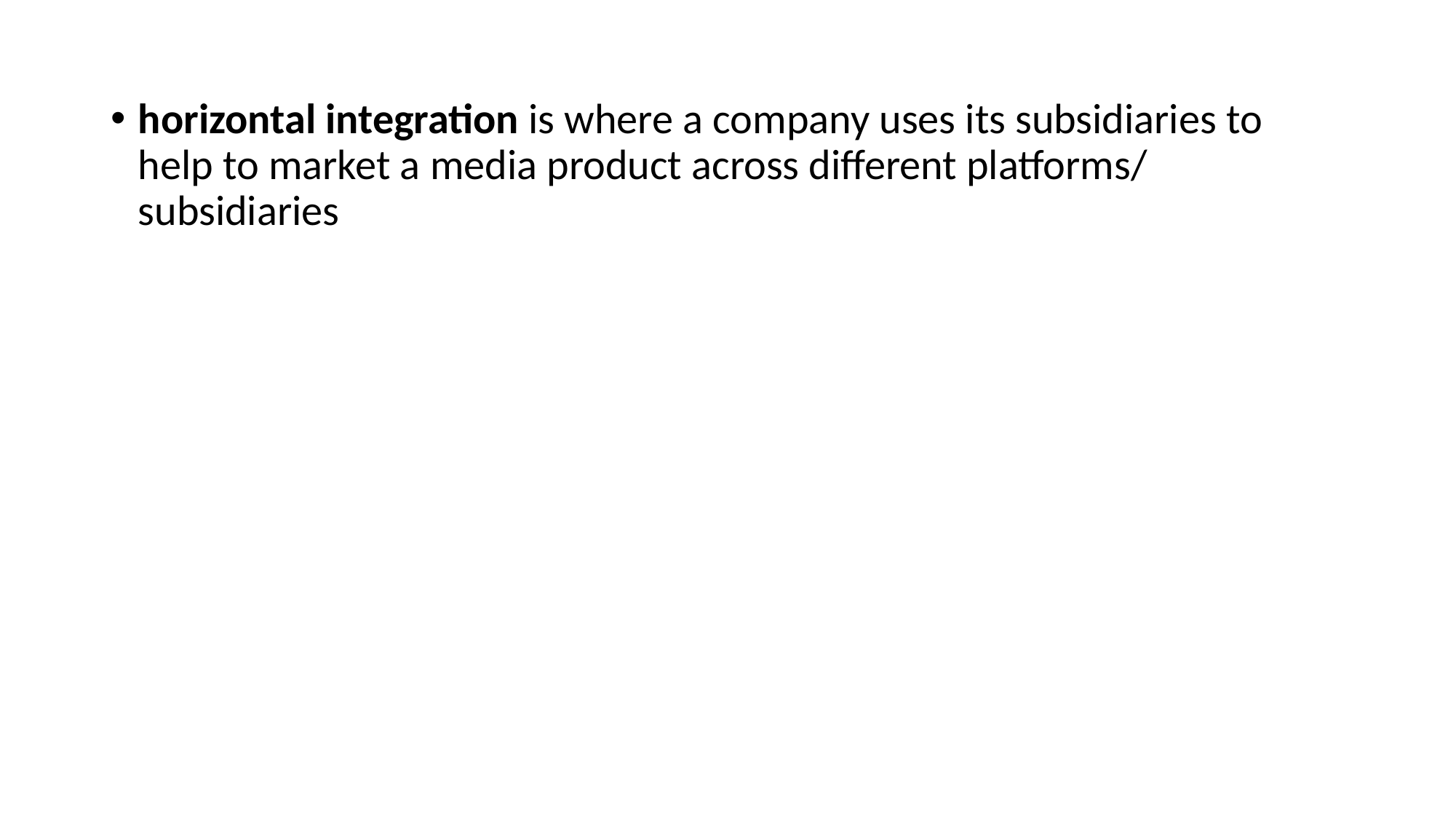

horizontal integration is where a company uses its subsidiaries to help to market a media product across different platforms/ subsidiaries